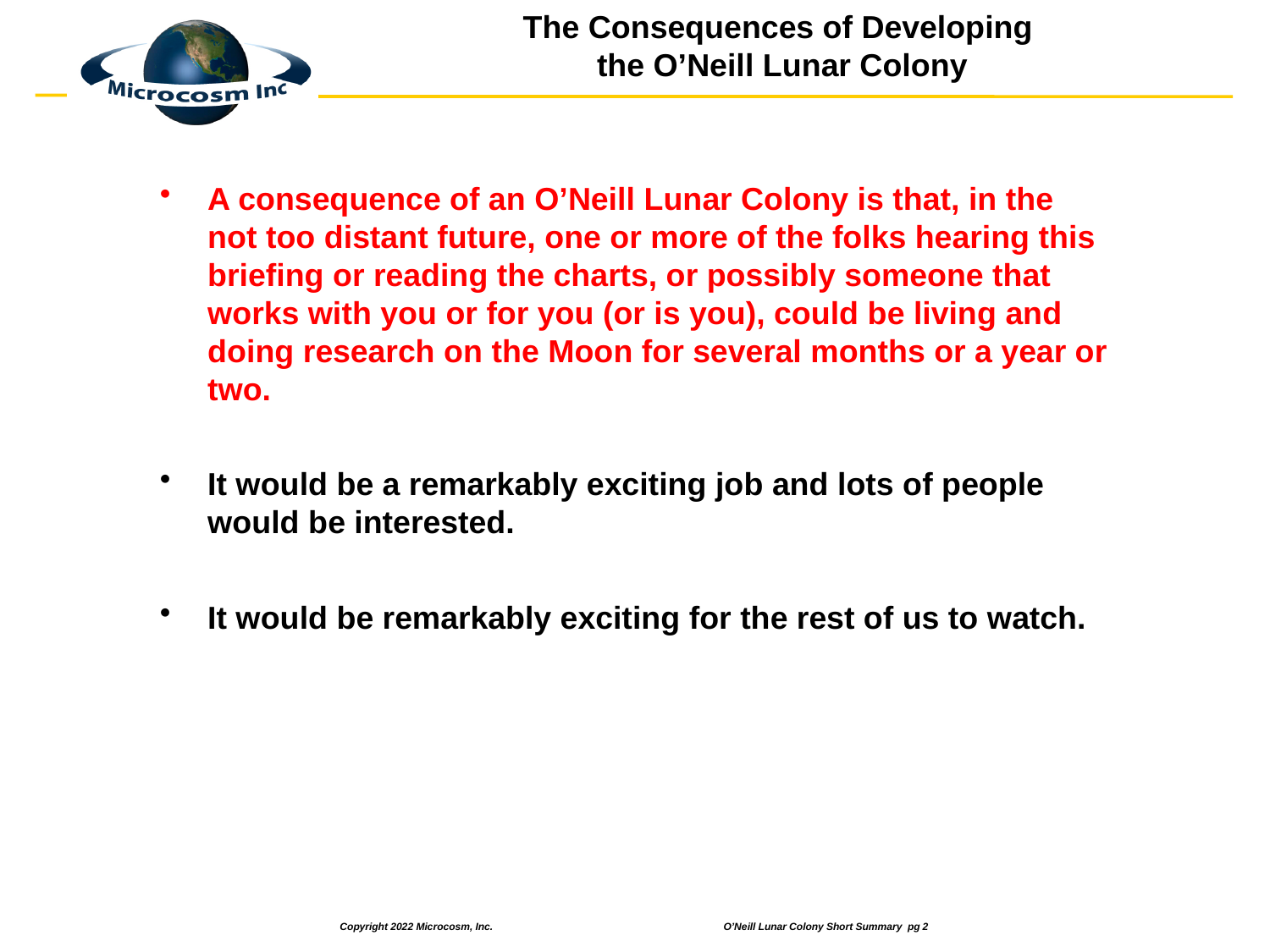

# The Consequences of Developing the O’Neill Lunar Colony
A consequence of an O’Neill Lunar Colony is that, in the not too distant future, one or more of the folks hearing this briefing or reading the charts, or possibly someone that works with you or for you (or is you), could be living and doing research on the Moon for several months or a year or two.

It would be a remarkably exciting job and lots of people would be interested.

It would be remarkably exciting for the rest of us to watch.